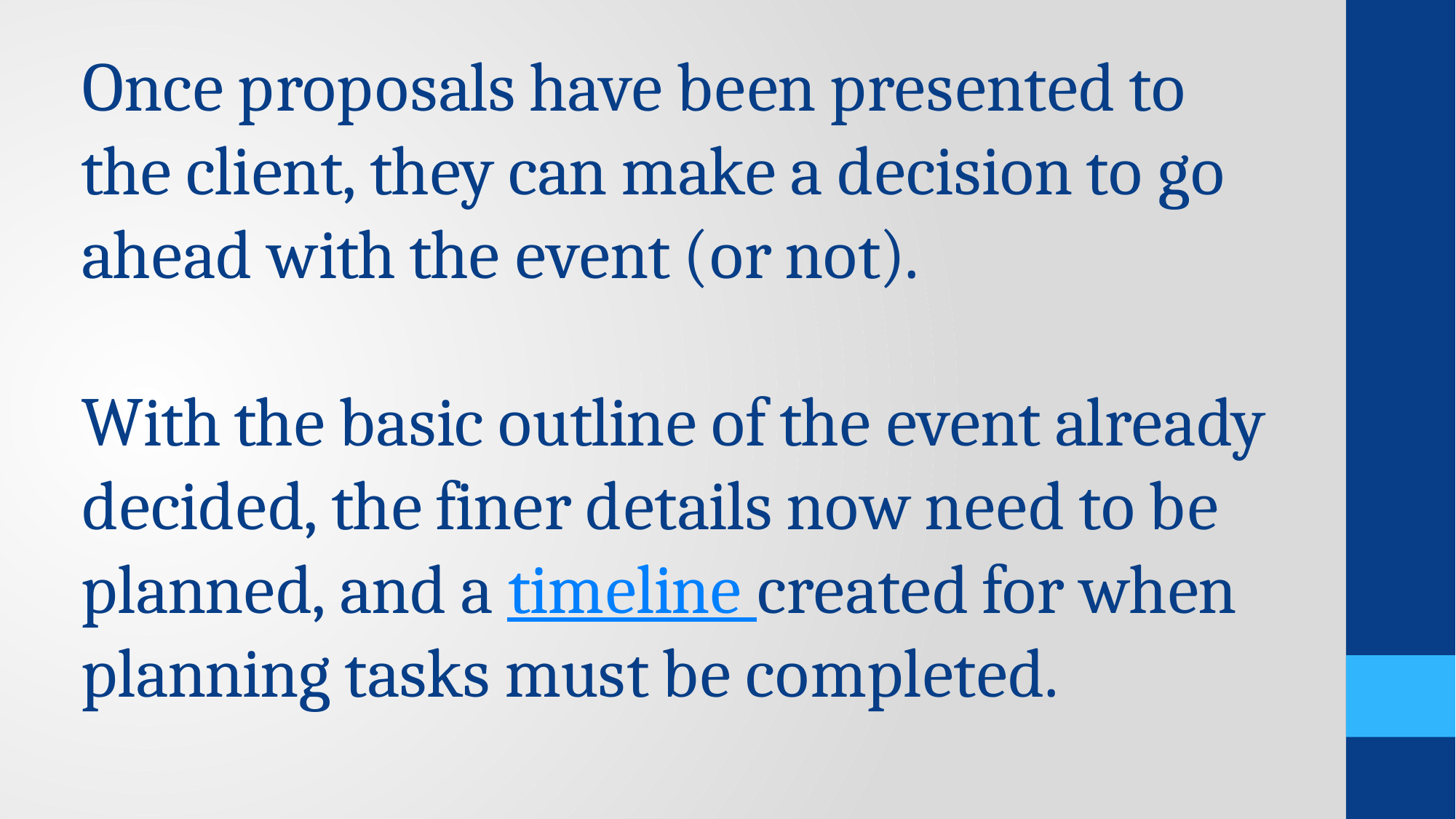

# Once proposals have been presented to the client, they can make a decision to go ahead with the event (or not). With the basic outline of the event already decided, the finer details now need to be planned, and a timeline created for when planning tasks must be completed.